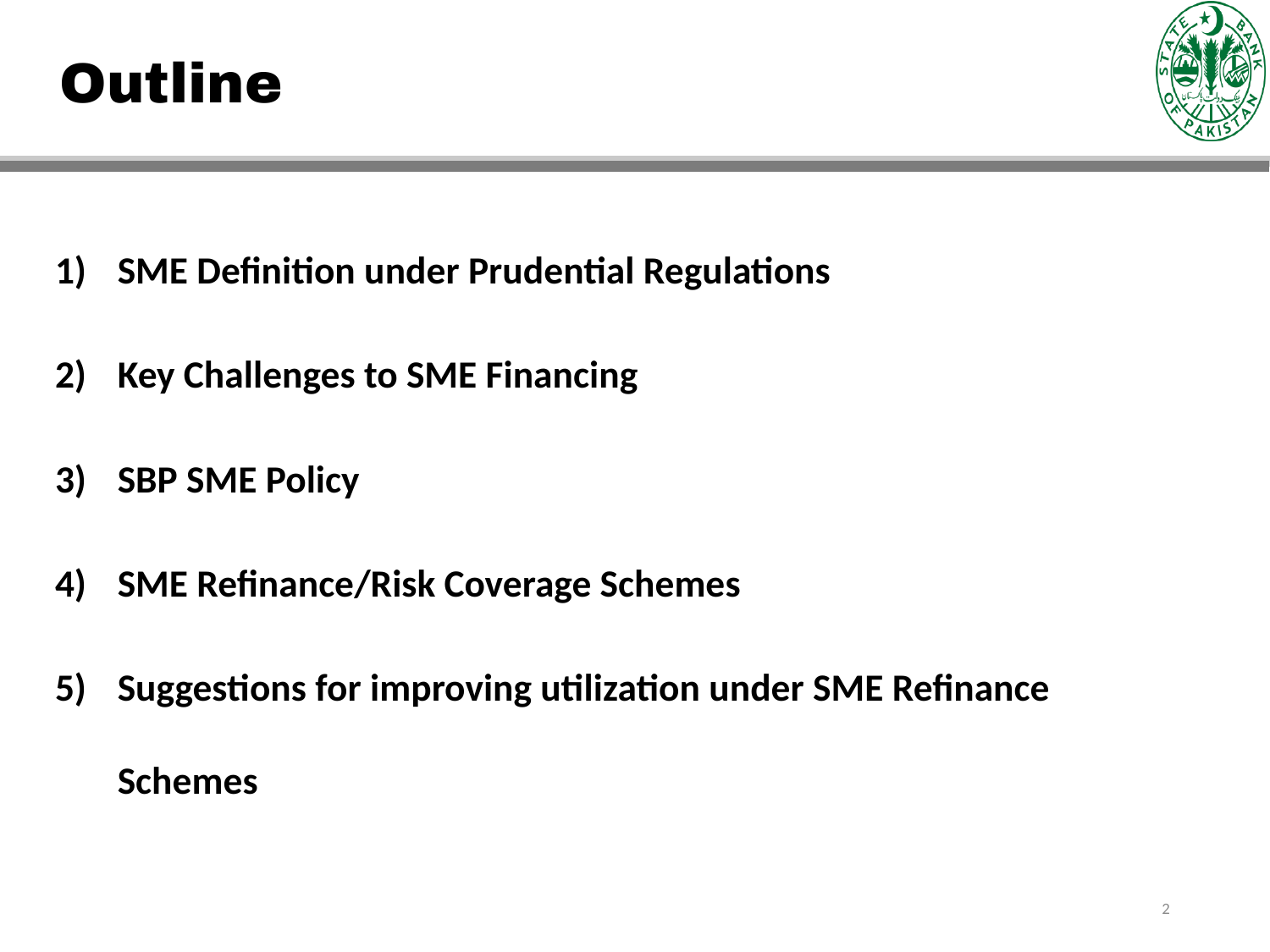

# Outline
SME Definition under Prudential Regulations
Key Challenges to SME Financing
SBP SME Policy
SME Refinance/Risk Coverage Schemes
Suggestions for improving utilization under SME Refinance Schemes
2